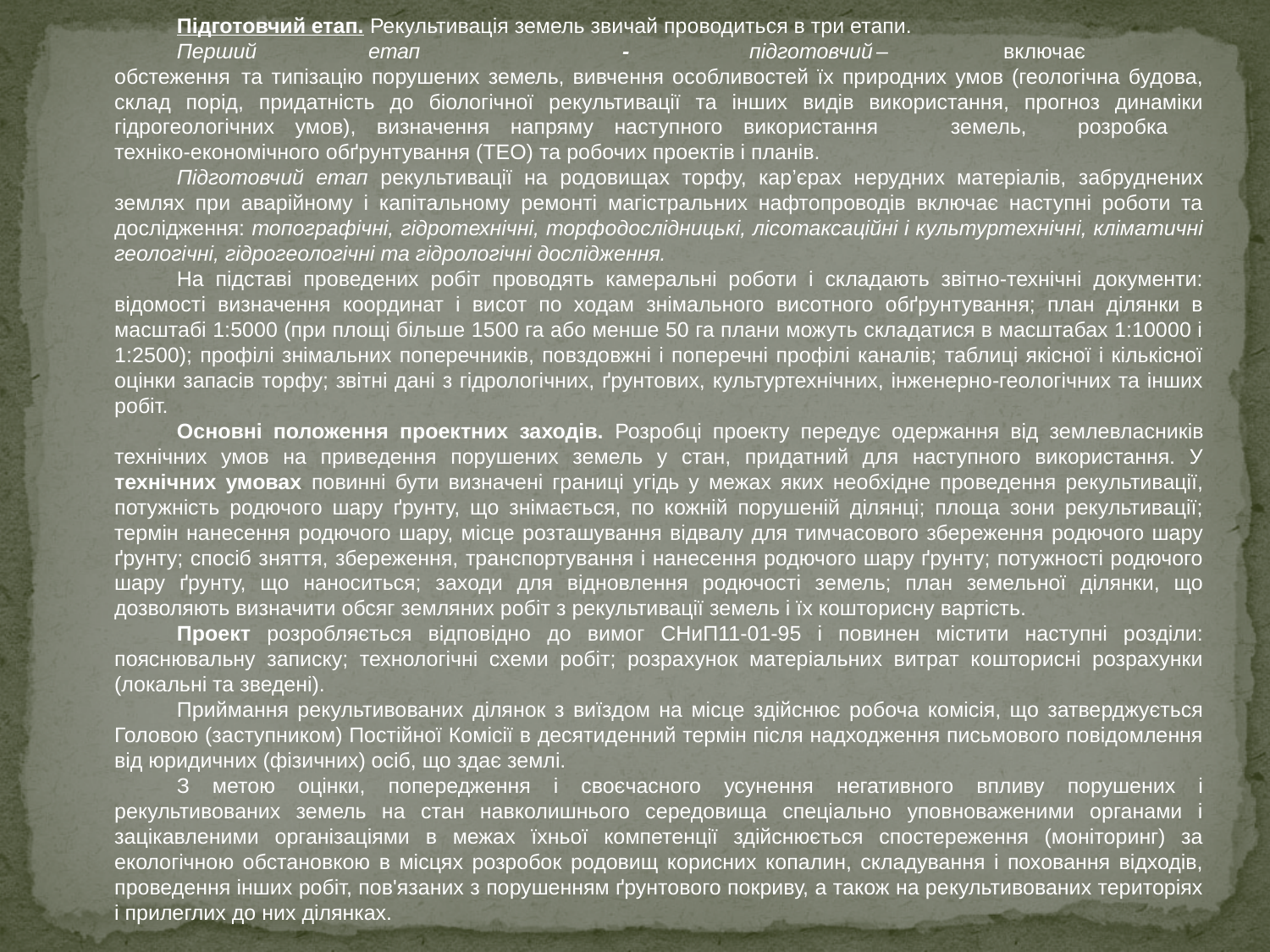

Підготовчий етап. Рекультивація земель звичай проводиться в три етапи.
Перший	етап		-	підготовчий	–	включає	обстеження	та типізацію порушених земель, вивчення особливостей їх природних умов (геологічна будова, склад порід, придатність до біологічної рекультивації та інших видів використання, прогноз динаміки гідрогеологічних умов), визначення напряму наступного використання	земель,	розробка	техніко-економічного обґрунтування (ТЕО) та робочих проектів і планів.
Підготовчий етап рекультивації на родовищах торфу, кар’єрах нерудних матеріалів, забруднених землях при аварійному і капітальному ремонті магістральних нафтопроводів включає наступні роботи та дослідження: топографічні, гідротехнічні, торфодослідницькі, лісотаксаційні і культуртехнічні, кліматичні геологічні, гідрогеологічні та гідрологічні дослідження.
На підставі проведених робіт проводять камеральні роботи і складають звітно-технічні документи: відомості визначення координат і висот по ходам знімального висотного обґрунтування; план ділянки в масштабі 1:5000 (при площі більше 1500 га або менше 50 га плани можуть складатися в масштабах 1:10000 і 1:2500); профілі знімальних поперечників, повздовжні і поперечні профілі каналів; таблиці якісної і кількісної оцінки запасів торфу; звітні дані з гідрологічних, ґрунтових, культуртехнічних, інженерно-геологічних та інших робіт.
Основні положення проектних заходів. Розробці проекту передує одержання від землевласників технічних умов на приведення порушених земель у стан, придатний для наступного використання. У технічних умовах повинні бути визначені границі угідь у межах яких необхідне проведення рекультивації, потужність родючого шару ґрунту, що знімається, по кожній порушеній ділянці; площа зони рекультивації; термін нанесення родючого шару, місце розташування відвалу для тимчасового збереження родючого шару ґрунту; спосіб зняття, збереження, транспортування і нанесення родючого шару ґрунту; потужності родючого шару ґрунту, що наноситься; заходи для відновлення родючості земель; план земельної ділянки, що дозволяють визначити обсяг земляних робіт з рекультивації земель і їх кошторисну вартість.
Проект розробляється відповідно до вимог СНиП11-01-95 і повинен містити наступні розділи: пояснювальну записку; технологічні схеми робіт; розрахунок матеріальних витрат кошторисні розрахунки (локальні та зведені).
Приймання рекультивованих ділянок з виїздом на місце здійснює робоча комісія, що затверджується Головою (заступником) Постійної Комісії в десятиденний термін після надходження письмового повідомлення від юридичних (фізичних) осіб, що здає землі.
З метою оцінки, попередження і своєчасного усунення негативного впливу порушених і рекультивованих земель на стан навколишнього середовища спеціально уповноваженими органами і зацікавленими організаціями в межах їхньої компетенції здійснюється спостереження (моніторинг) за екологічною обстановкою в місцях розробок родовищ корисних копалин, складування і поховання відходів, проведення інших робіт, пов'язаних з порушенням ґрунтового покриву, а також на рекультивованих територіях і прилеглих до них ділянках.